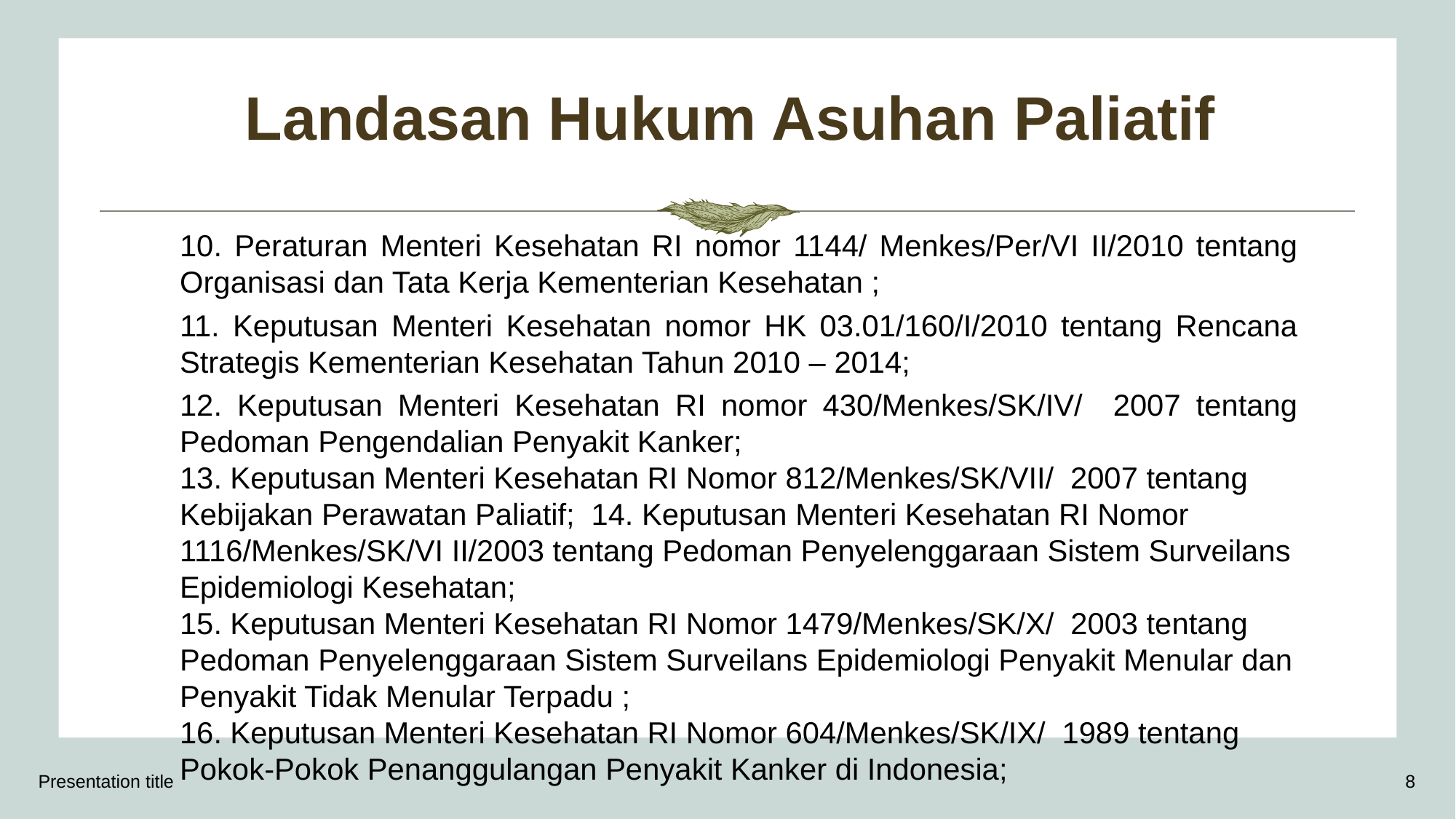

Landasan Hukum Asuhan Paliatif
10. Peraturan Menteri Kesehatan RI nomor 1144/ Menkes/Per/VI II/2010 tentang Organisasi dan Tata Kerja Kementerian Kesehatan ;
11. Keputusan Menteri Kesehatan nomor HK 03.01/160/I/2010 tentang Rencana Strategis Kementerian Kesehatan Tahun 2010 – 2014;
12. Keputusan Menteri Kesehatan RI nomor 430/Menkes/SK/IV/  2007 tentang Pedoman Pengendalian Penyakit Kanker;
13. Keputusan Menteri Kesehatan RI Nomor 812/Menkes/SK/VII/  2007 tentang Kebijakan Perawatan Paliatif;  14. Keputusan Menteri Kesehatan RI Nomor 1116/Menkes/SK/VI II/2003 tentang Pedoman Penyelenggaraan Sistem Surveilans Epidemiologi Kesehatan;
15. Keputusan Menteri Kesehatan RI Nomor 1479/Menkes/SK/X/  2003 tentang Pedoman Penyelenggaraan Sistem Surveilans Epidemiologi Penyakit Menular dan Penyakit Tidak Menular Terpadu ;
16. Keputusan Menteri Kesehatan RI Nomor 604/Menkes/SK/IX/  1989 tentang Pokok-Pokok Penanggulangan Penyakit Kanker di Indonesia;
Presentation title
8